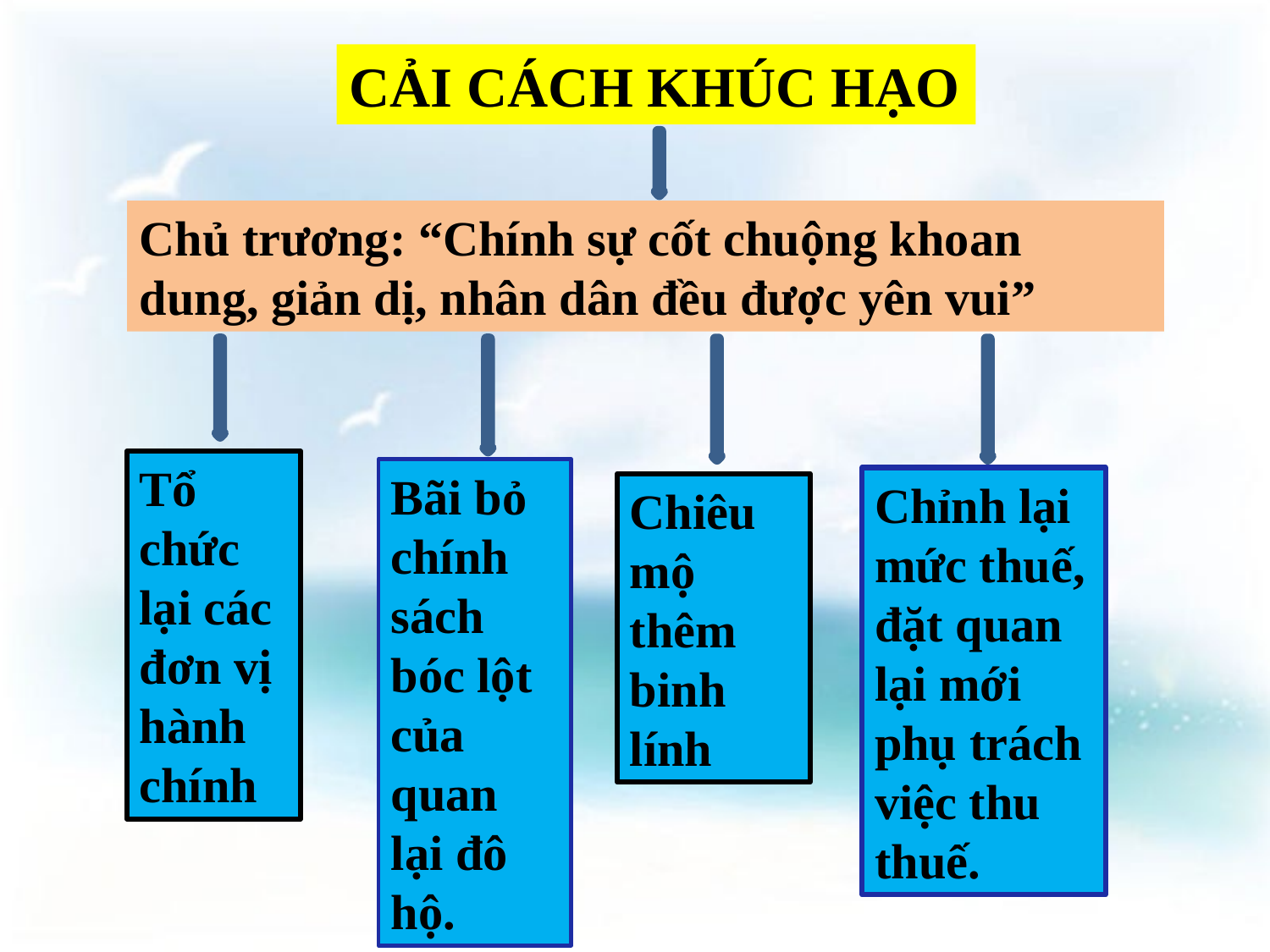

CẢI CÁCH KHÚC HẠO

Chủ trương: “Chính sự cốt chuộng khoan dung, giản dị, nhân dân đều được yên vui”

Tổ chức lại các đơn vị hành chính
Bãi bỏ chính sách bóc lột của quan lại đô hộ.
Chỉnh lại mức thuế, đặt quan lại mới phụ trách việc thu thuế.
Chiêu mộ thêm binh lính